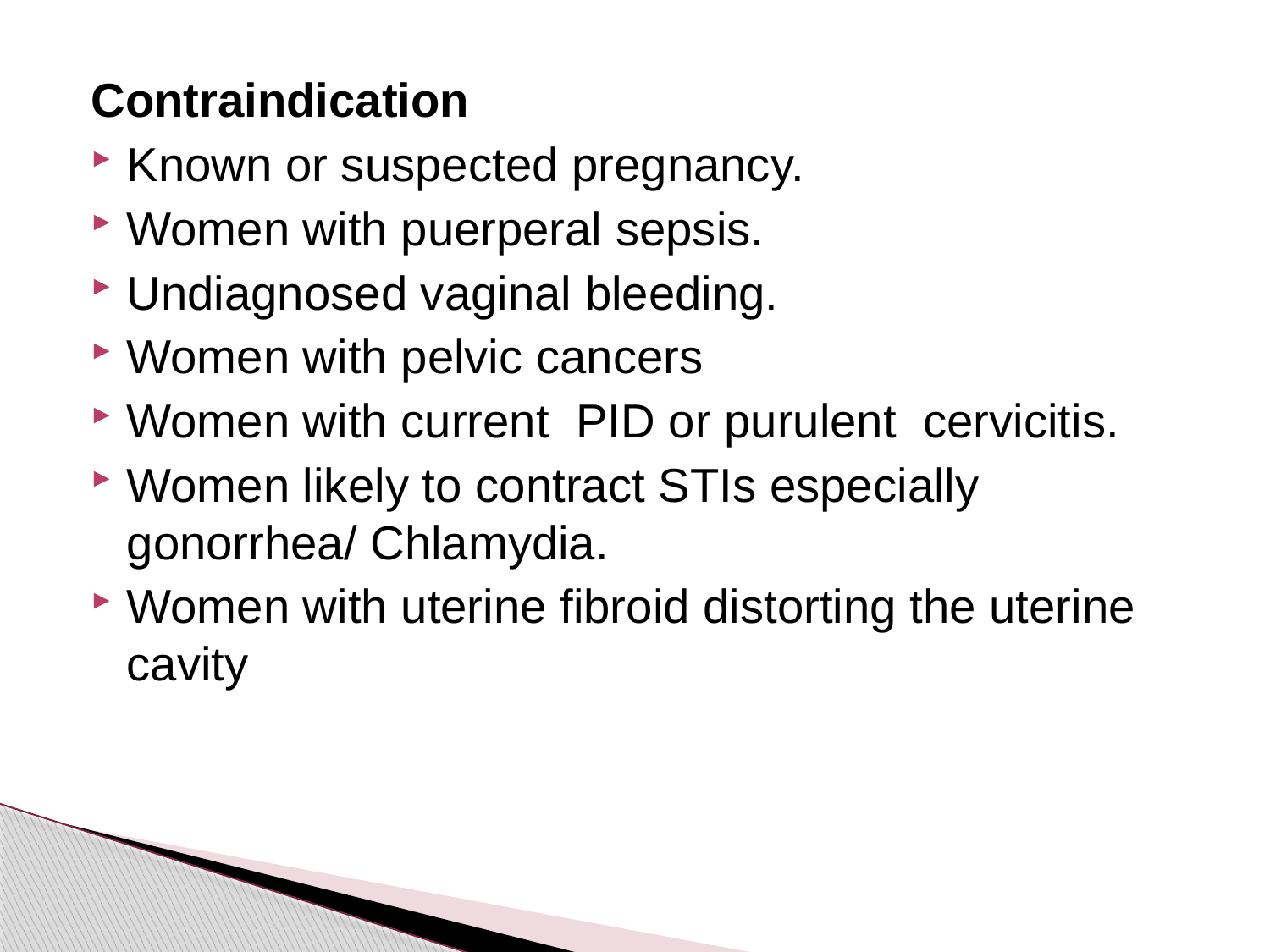

#
Contraindication
Known or suspected pregnancy.
Women with puerperal sepsis.
Undiagnosed vaginal bleeding.
Women with pelvic cancers
Women with current  PID or purulent  cervicitis.
Women likely to contract STIs especially  gonorrhea/ Chlamydia.
Women with uterine fibroid distorting the uterine cavity